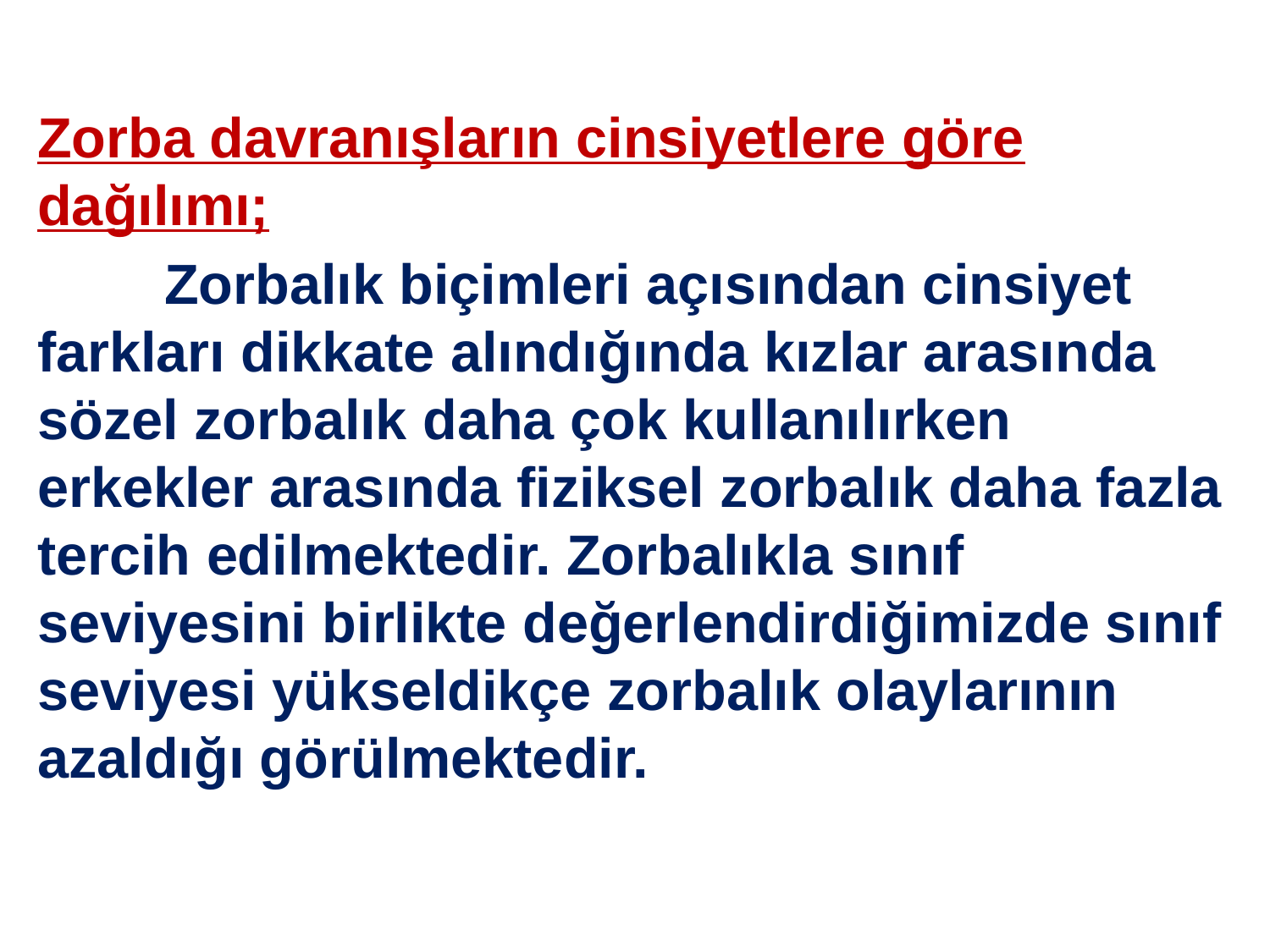

Zorba davranışların cinsiyetlere göre dağılımı;
	Zorbalık biçimleri açısından cinsiyet farkları dikkate alındığında kızlar arasında sözel zorbalık daha çok kullanılırken erkekler arasında fiziksel zorbalık daha fazla tercih edilmektedir. Zorbalıkla sınıf seviyesini birlikte değerlendirdiğimizde sınıf seviyesi yükseldikçe zorbalık olaylarının azaldığı görülmektedir.